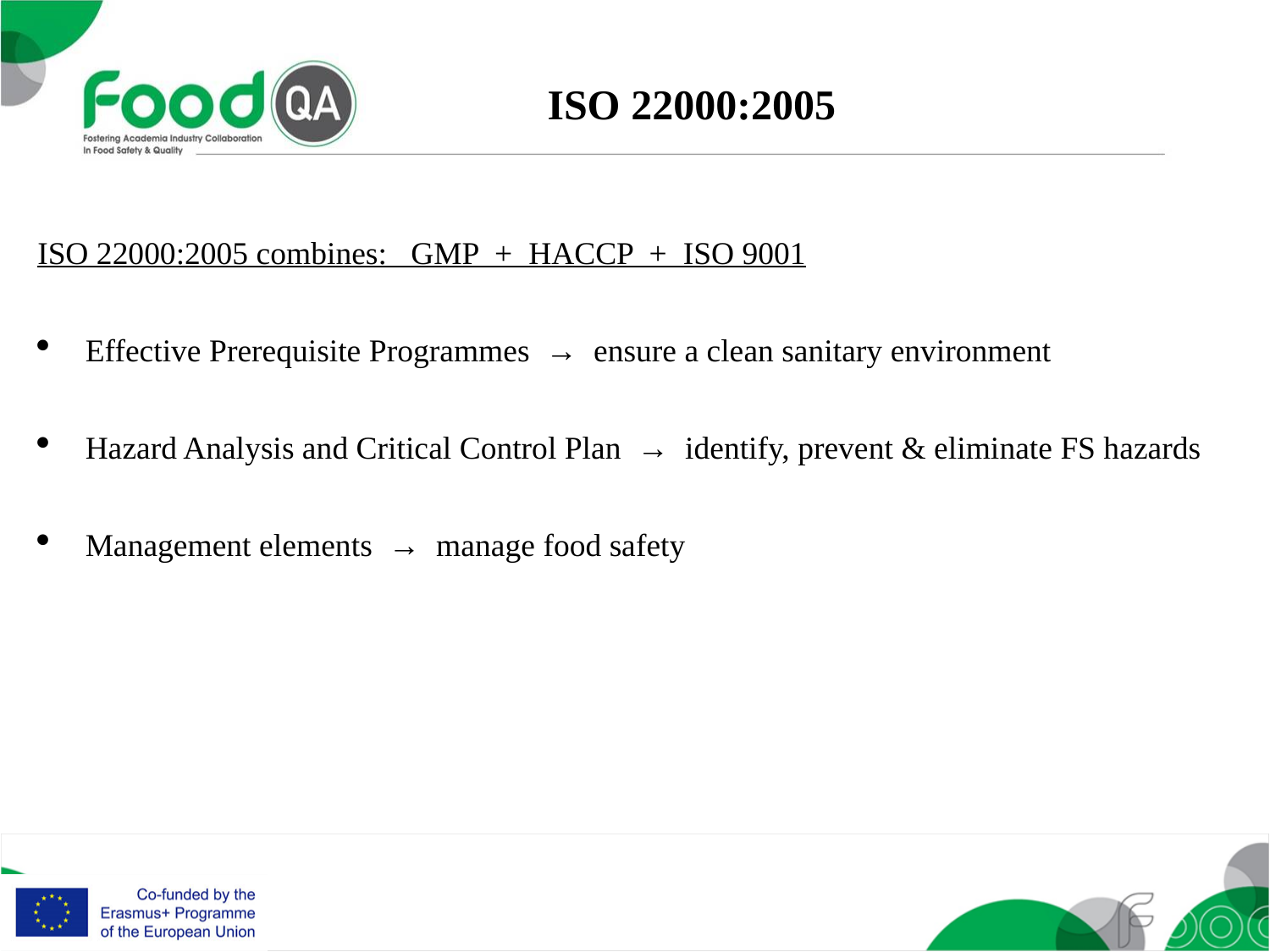

ISO 22000:2005
ISO 22000:2005 combines:   GMP  +  HACCP  +  ISO 9001

Effective Prerequisite Programmes  →  ensure a clean sanitary environment

Hazard Analysis and Critical Control Plan  →  identify, prevent & eliminate FS hazards

Management elements  →  manage food safety